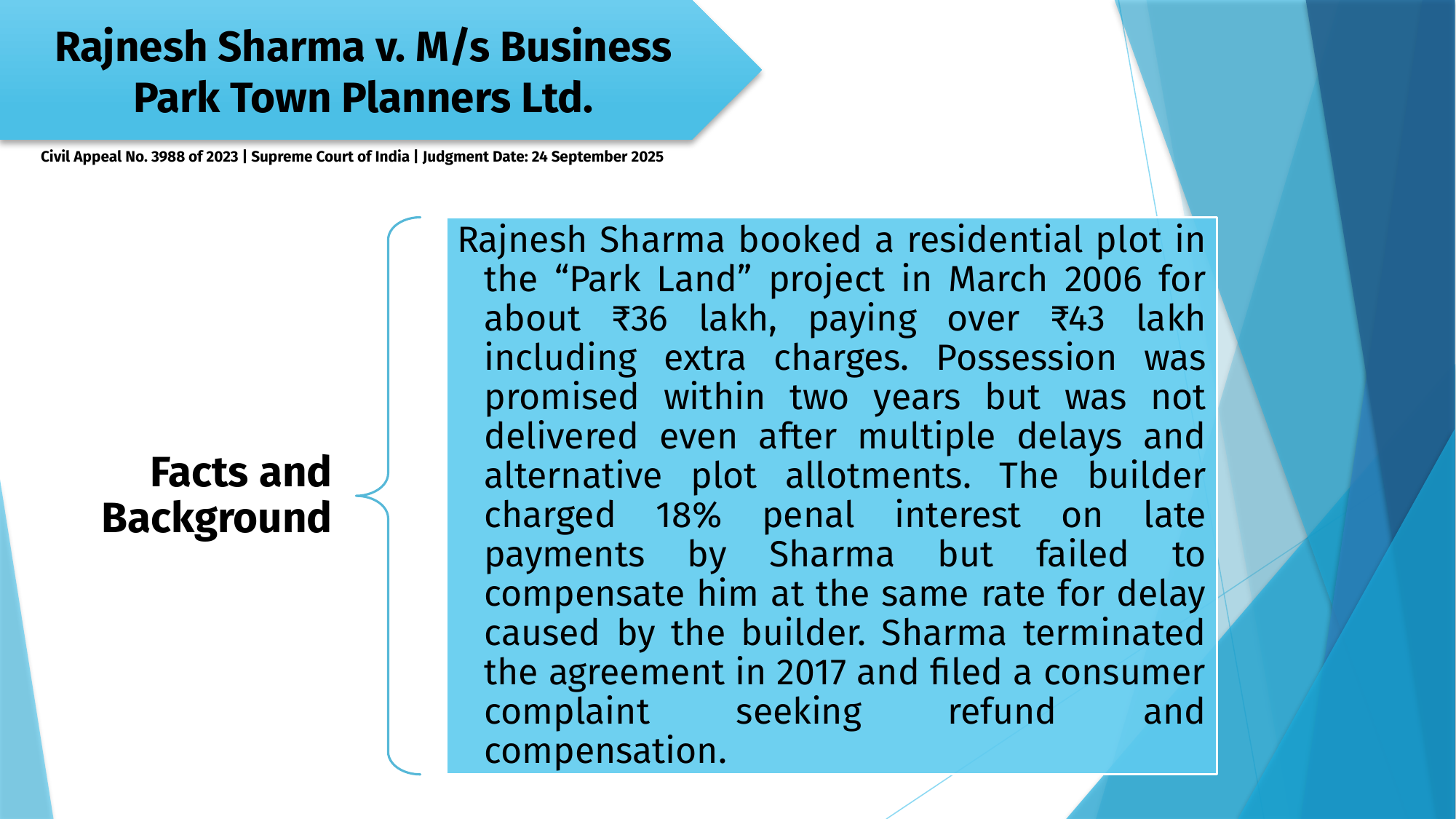

Rajnesh Sharma v. M/s Business Park Town Planners Ltd.
Civil Appeal No. 3988 of 2023 | Supreme Court of India | Judgment Date: 24 September 2025
Facts and Background
Rajnesh Sharma booked a residential plot in the “Park Land” project in March 2006 for about ₹36 lakh, paying over ₹43 lakh including extra charges. Possession was promised within two years but was not delivered even after multiple delays and alternative plot allotments. The builder charged 18% penal interest on late payments by Sharma but failed to compensate him at the same rate for delay caused by the builder. Sharma terminated the agreement in 2017 and filed a consumer complaint seeking refund and compensation.